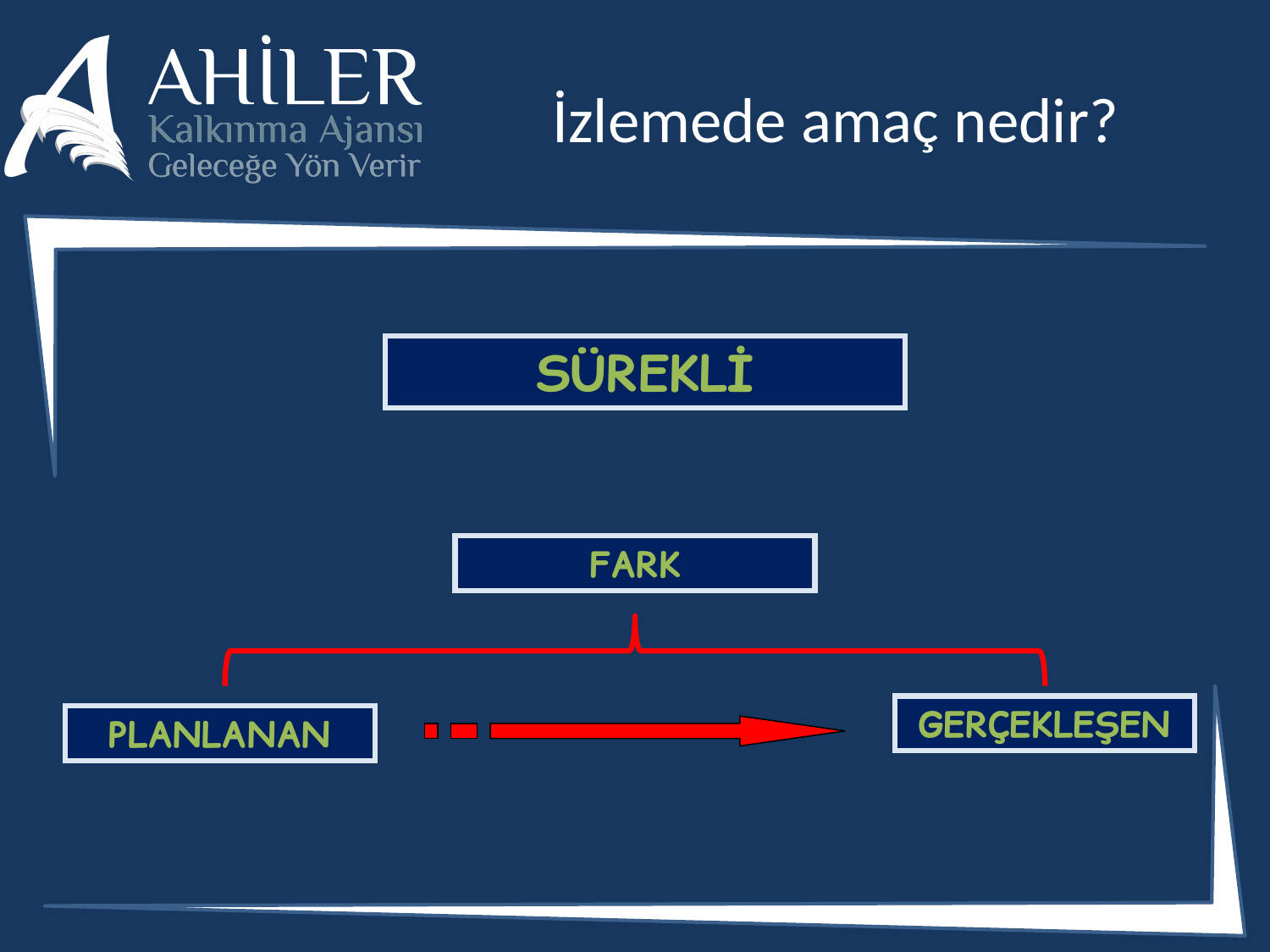

# İzlemede amaç nedir?

SÜREKLİ
FARK
GERÇEKLEŞEN
PLANLANAN